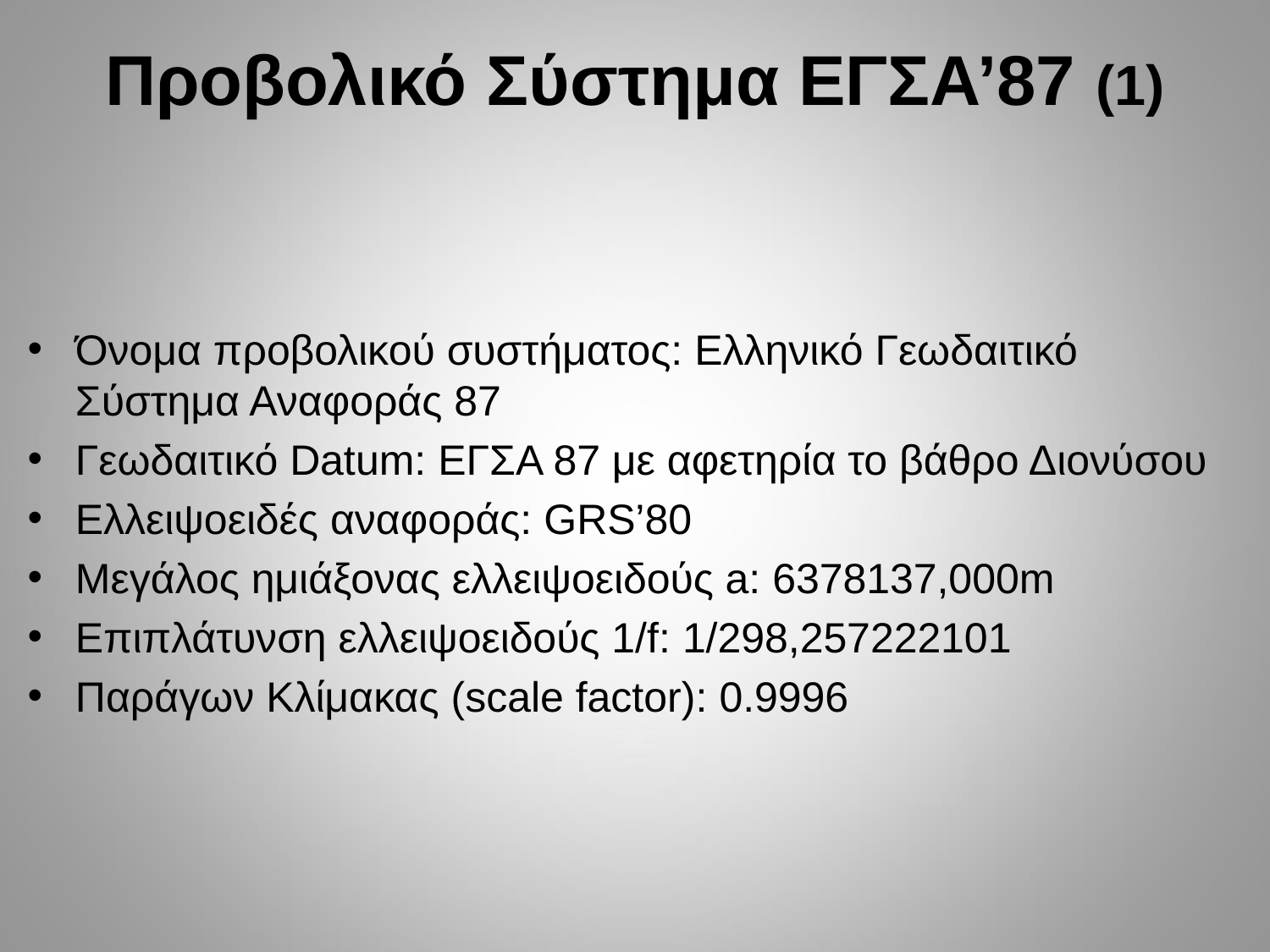

# Προβολικό Σύστημα ΕΓΣΑ’87 (1)
Όνομα προβολικού συστήματος: Ελληνικό Γεωδαιτικό Σύστημα Αναφοράς 87
Γεωδαιτικό Datum: ΕΓΣΑ 87 με αφετηρία το βάθρο Διονύσου
Ελλειψοειδές αναφοράς: GRS’80
Μεγάλος ημιάξονας ελλειψοειδούς a: 6378137,000m
Επιπλάτυνση ελλειψοειδούς 1/f: 1/298,257222101
Παράγων Κλίμακας (scale factor): 0.9996